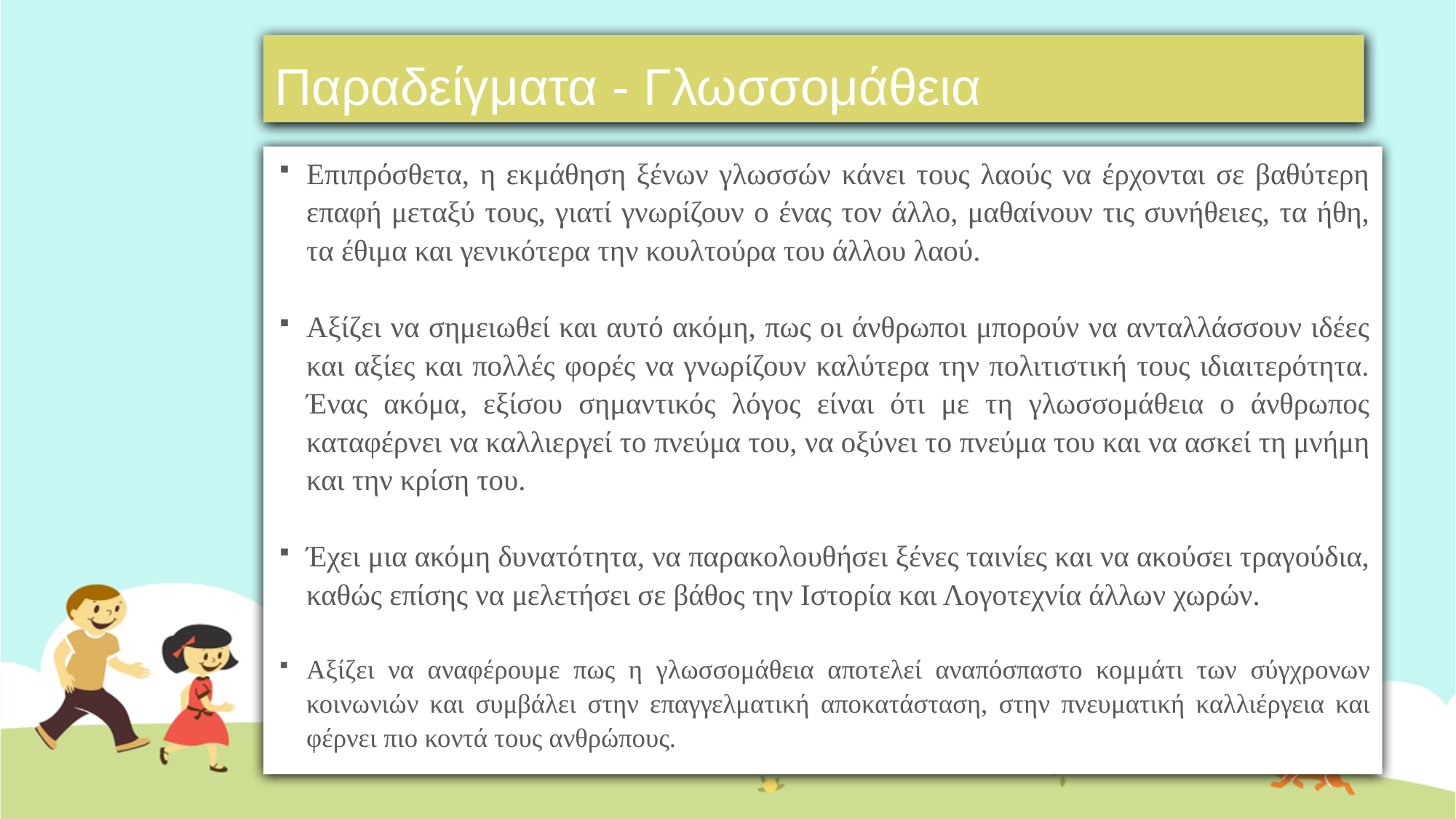

# Παραδείγματα - Γλωσσομάθεια
Επιπρόσθετα, η εκμάθηση ξένων γλωσσών κάνει τους λαούς να έρχονται σε βαθύτερη επαφή μεταξύ τους, γιατί γνωρίζουν ο ένας τον άλλο, μαθαίνουν τις συνήθειες, τα ήθη, τα έθιμα και γενικότερα την κουλτούρα του άλλου λαού.
Αξίζει να σημειωθεί και αυτό ακόμη, πως οι άνθρωποι μπορούν να ανταλλάσσουν ιδέες και αξίες και πολλές φορές να γνωρίζουν καλύτερα την πολιτιστική τους ιδιαιτερότητα. Ένας ακόμα, εξίσου σημαντικός λόγος είναι ότι με τη γλωσσομάθεια ο άνθρωπος καταφέρνει να καλλιεργεί το πνεύμα του, να οξύνει το πνεύμα του και να ασκεί τη μνήμη και την κρίση του.
Έχει μια ακόμη δυνατότητα, να παρακολουθήσει ξένες ταινίες και να ακούσει τραγούδια, καθώς επίσης να μελετήσει σε βάθος την Ιστορία και Λογοτεχνία άλλων χωρών.
Αξίζει να αναφέρουμε πως η γλωσσομάθεια αποτελεί αναπόσπαστο κομμάτι των σύγχρονων κοινωνιών και συμβάλει στην επαγγελματική αποκατάσταση, στην πνευματική καλλιέργεια και φέρνει πιο κοντά τους ανθρώπους.